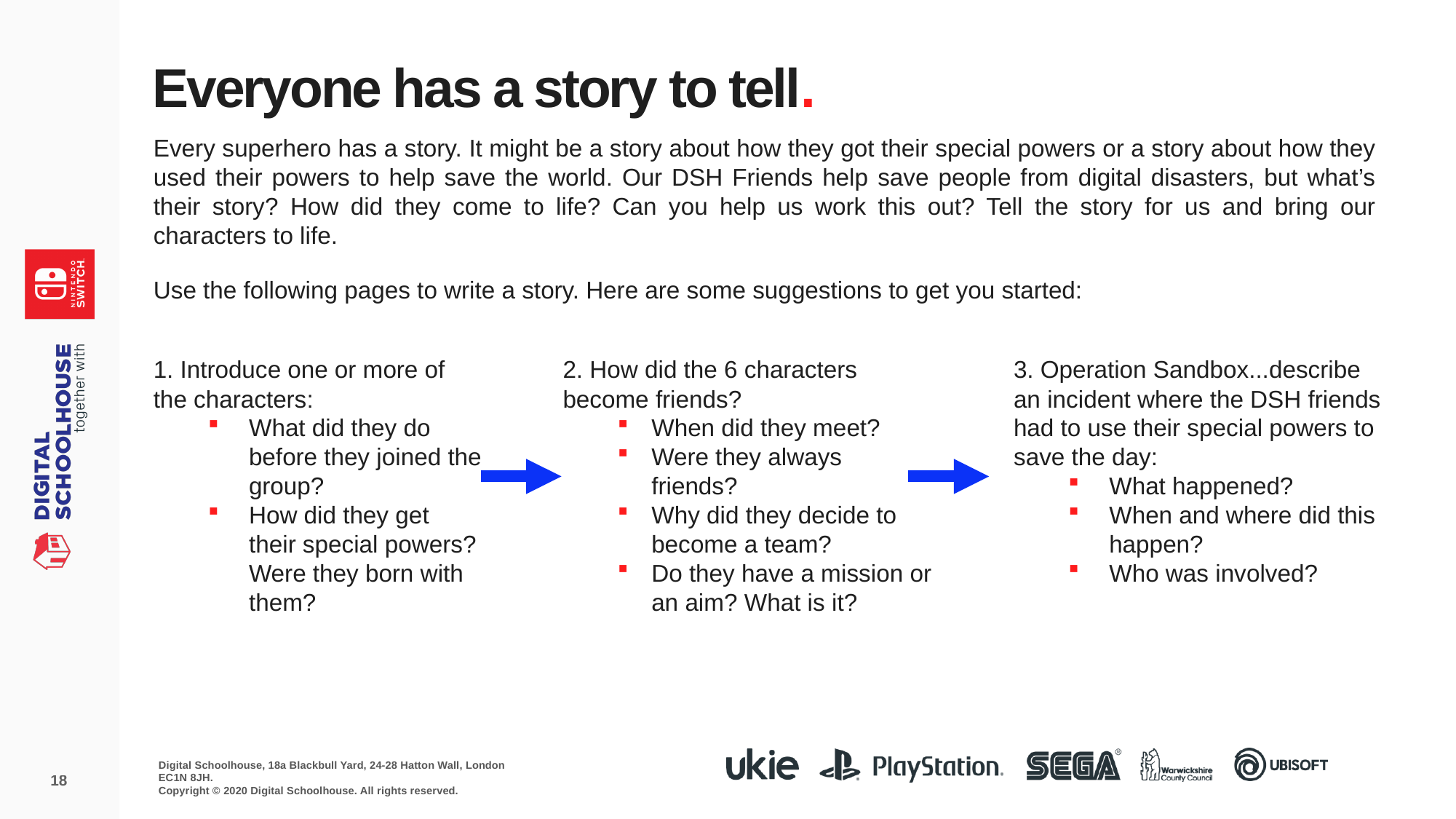

Everyone has a story to tell.
Every superhero has a story. It might be a story about how they got their special powers or a story about how they used their powers to help save the world. Our DSH Friends help save people from digital disasters, but what’s their story? How did they come to life? Can you help us work this out? Tell the story for us and bring our characters to life.

Use the following pages to write a story. Here are some suggestions to get you started:
1. Introduce one or more of the characters:
What did they do before they joined the group?
How did they get their special powers? Were they born with them?
2. How did the 6 characters become friends?
When did they meet?
Were they always friends?
Why did they decide to become a team?
Do they have a mission or an aim? What is it?
3. Operation Sandbox...describe an incident where the DSH friends had to use their special powers to save the day:
What happened?
When and where did this happen?
Who was involved?

18